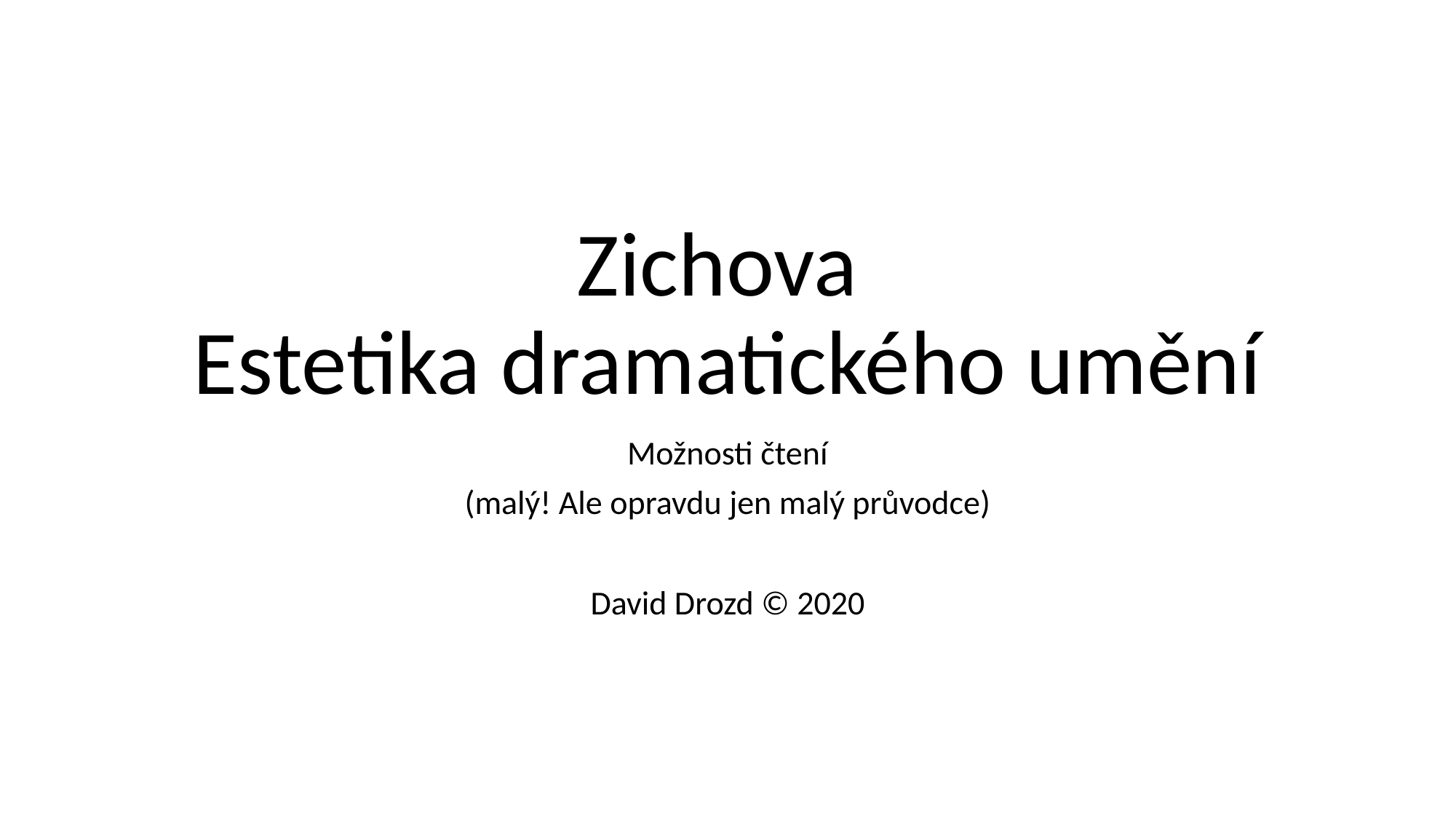

# Zichova Estetika dramatického umění
Možnosti čtení
(malý! Ale opravdu jen malý průvodce)

David Drozd © 2020